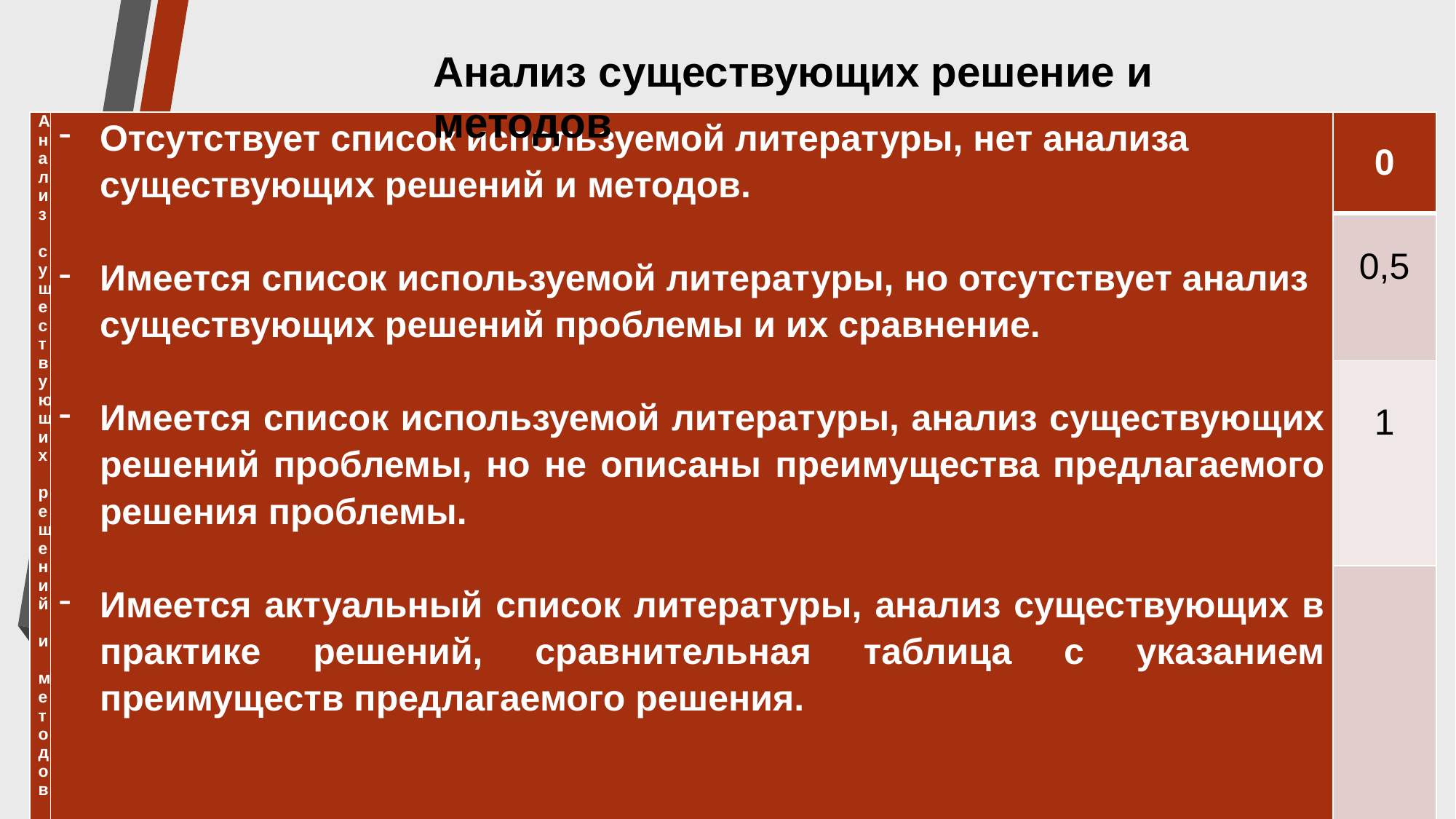

Анализ существующих решение и методов
| Анализ существующих решений и методов | Отсутствует список используемой литературы, нет анализа существующих решений и методов. Имеется список используемой литературы, но отсутствует анализ существующих решений проблемы и их сравнение. Имеется список используемой литературы, анализ существующих решений проблемы, но не описаны преимущества предлагаемого решения проблемы. Имеется актуальный список литературы, анализ существующих в практике решений, сравнительная таблица с указанием преимуществ предлагаемого решения. | 0 |
| --- | --- | --- |
|  |  | 0,5 |
|  |  | 1 |
|  |  | 1,5 |
#